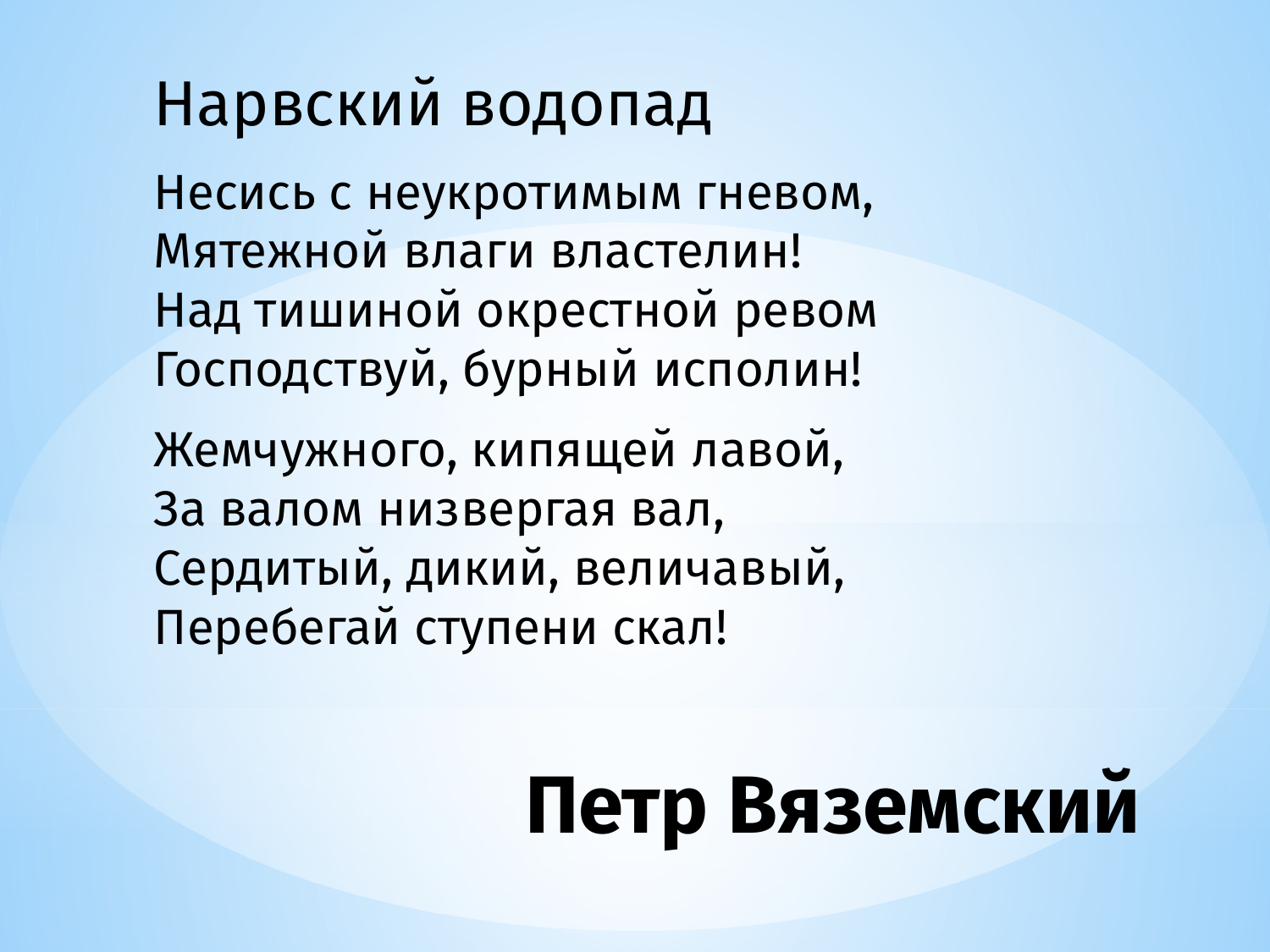

Нарвский водопад
Несись с неукротимым гневом,
Мятежной влаги властелин!
Над тишиной окрестной ревом
Господствуй, бурный исполин!
Жемчужного, кипящей лавой,
За валом низвергая вал,
Сердитый, дикий, величавый,
Перебегай ступени скал!

# Петр Вяземский